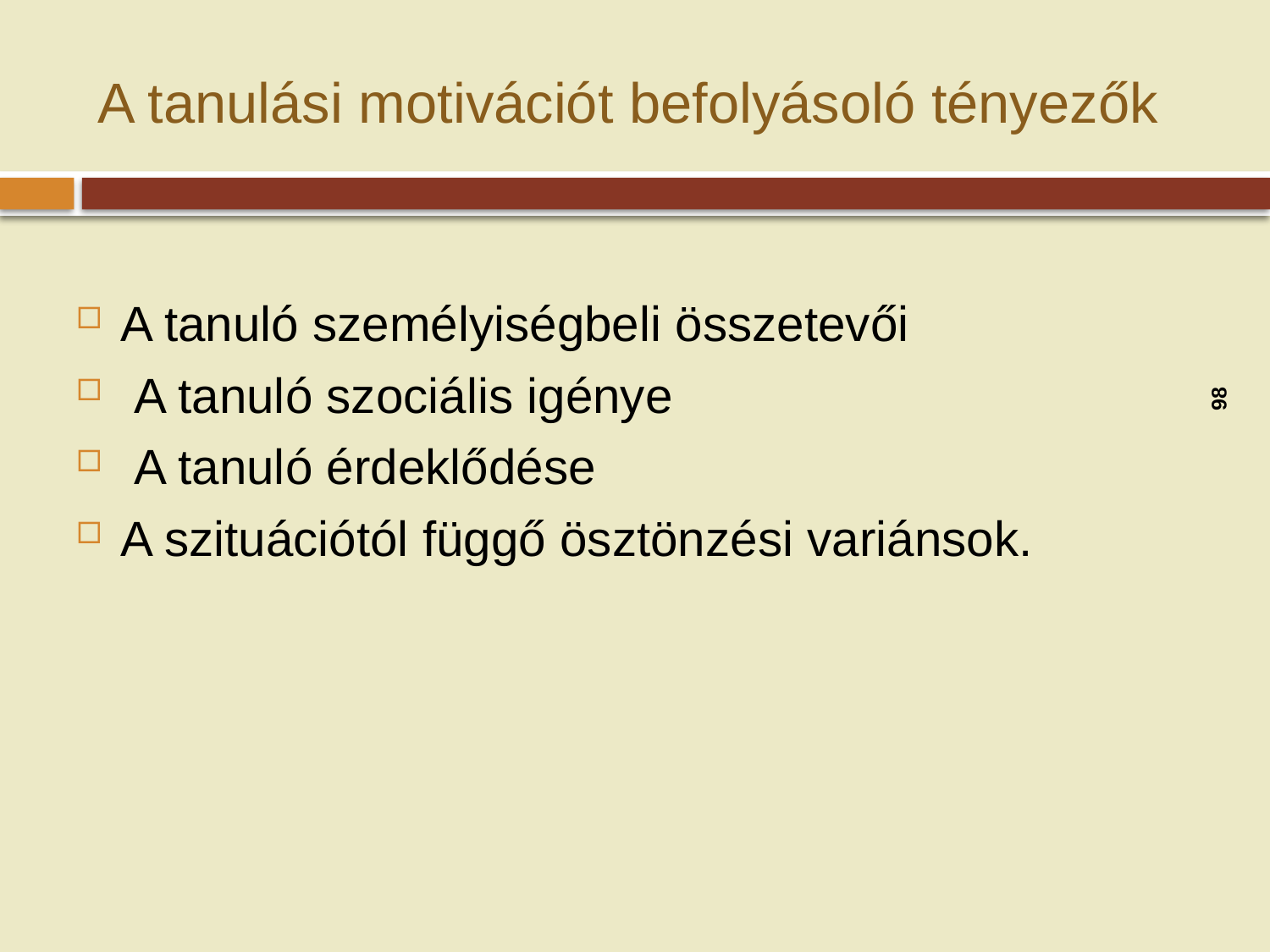

# A tanulási motivációt befolyásoló tényezők
98
A tanuló személyiségbeli összetevői
 A tanuló szociális igénye
 A tanuló érdeklődése
A szituációtól függő ösztönzési variánsok.